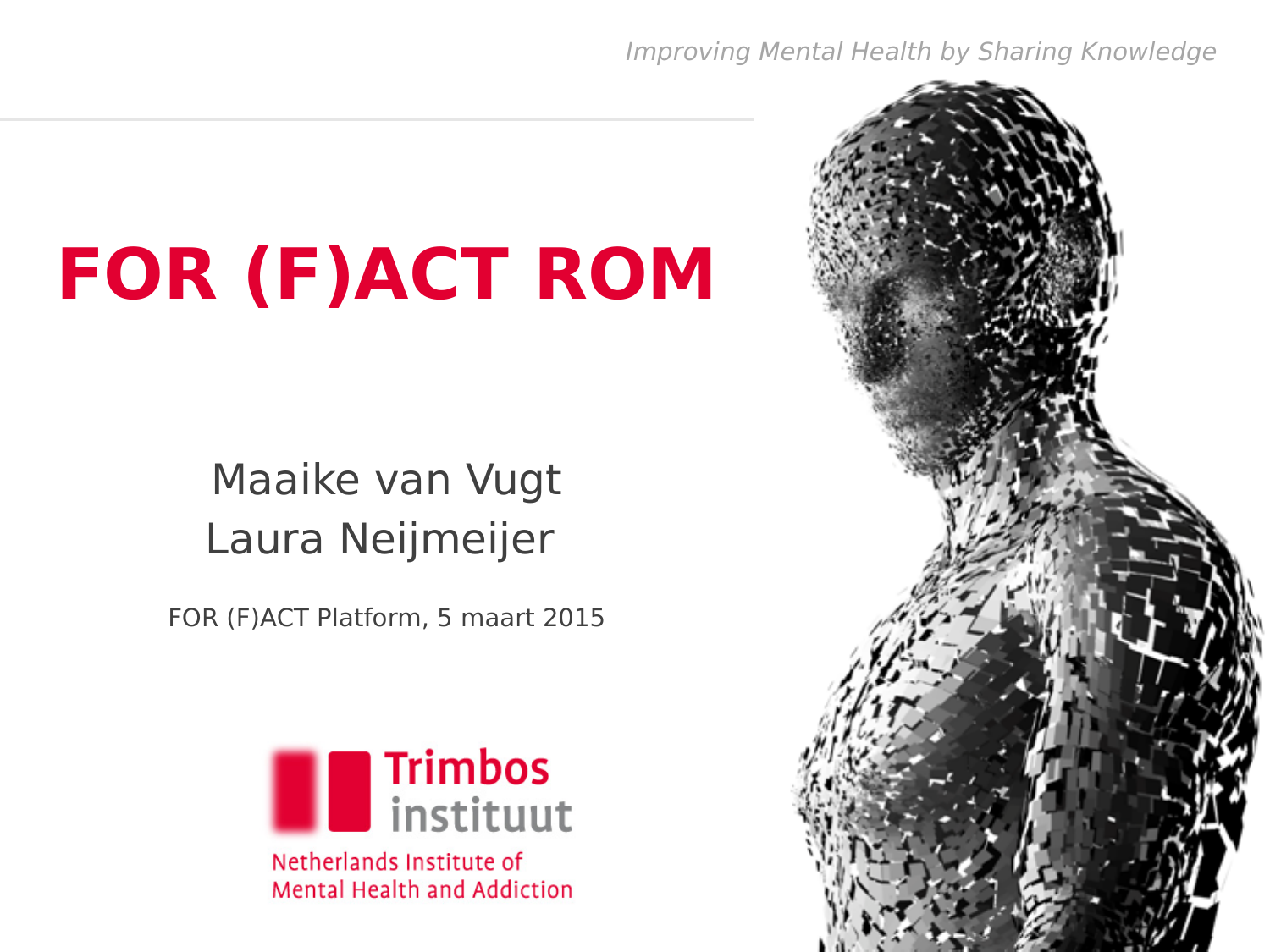

# FOR (F)ACT ROM

Maaike van Vugt
Laura Neijmeijer

FOR (F)ACT Platform, 5 maart 2015